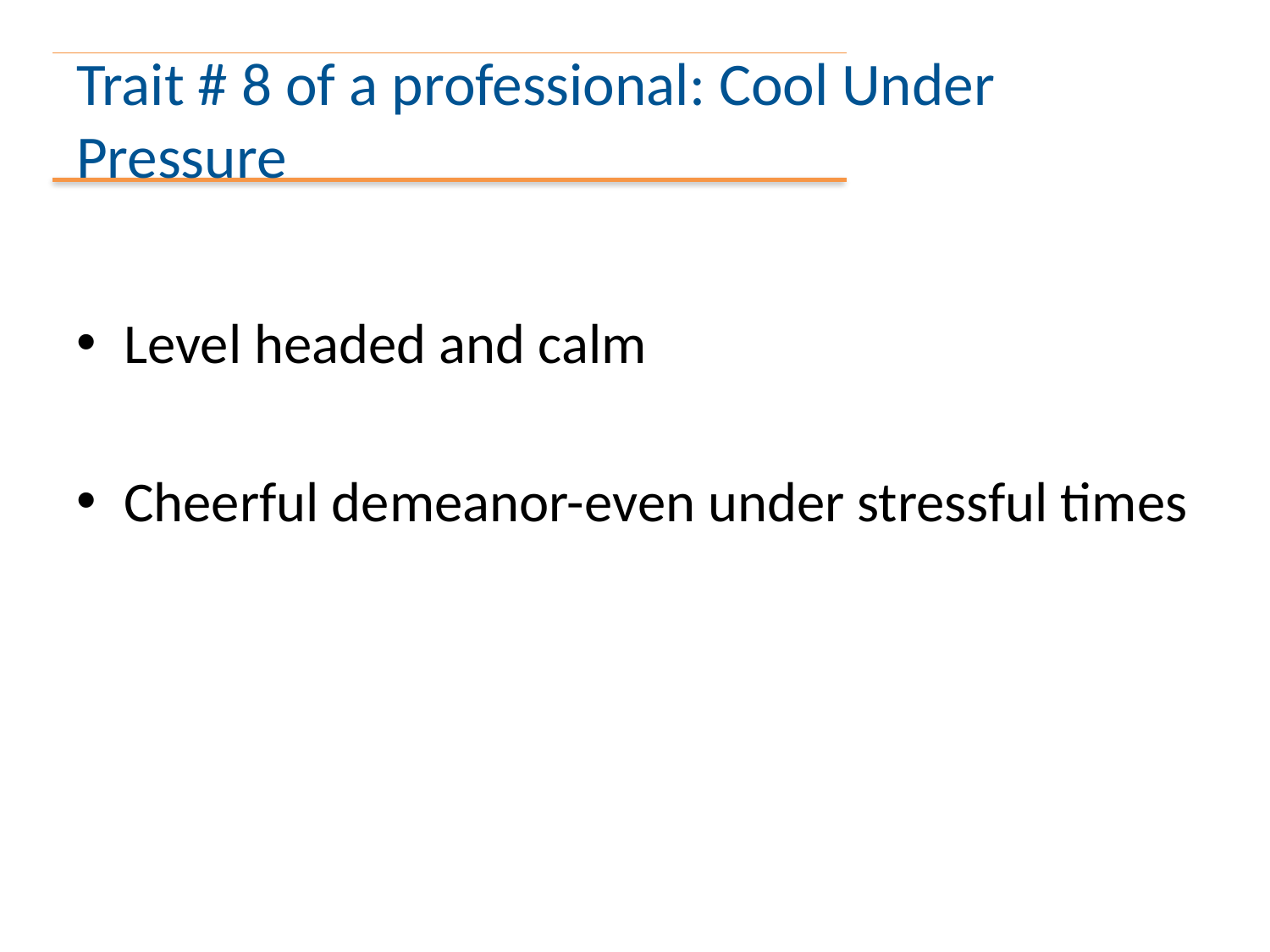

# Trait # 8 of a professional: Cool Under Pressure

Level headed and calm

Cheerful demeanor-even under stressful times